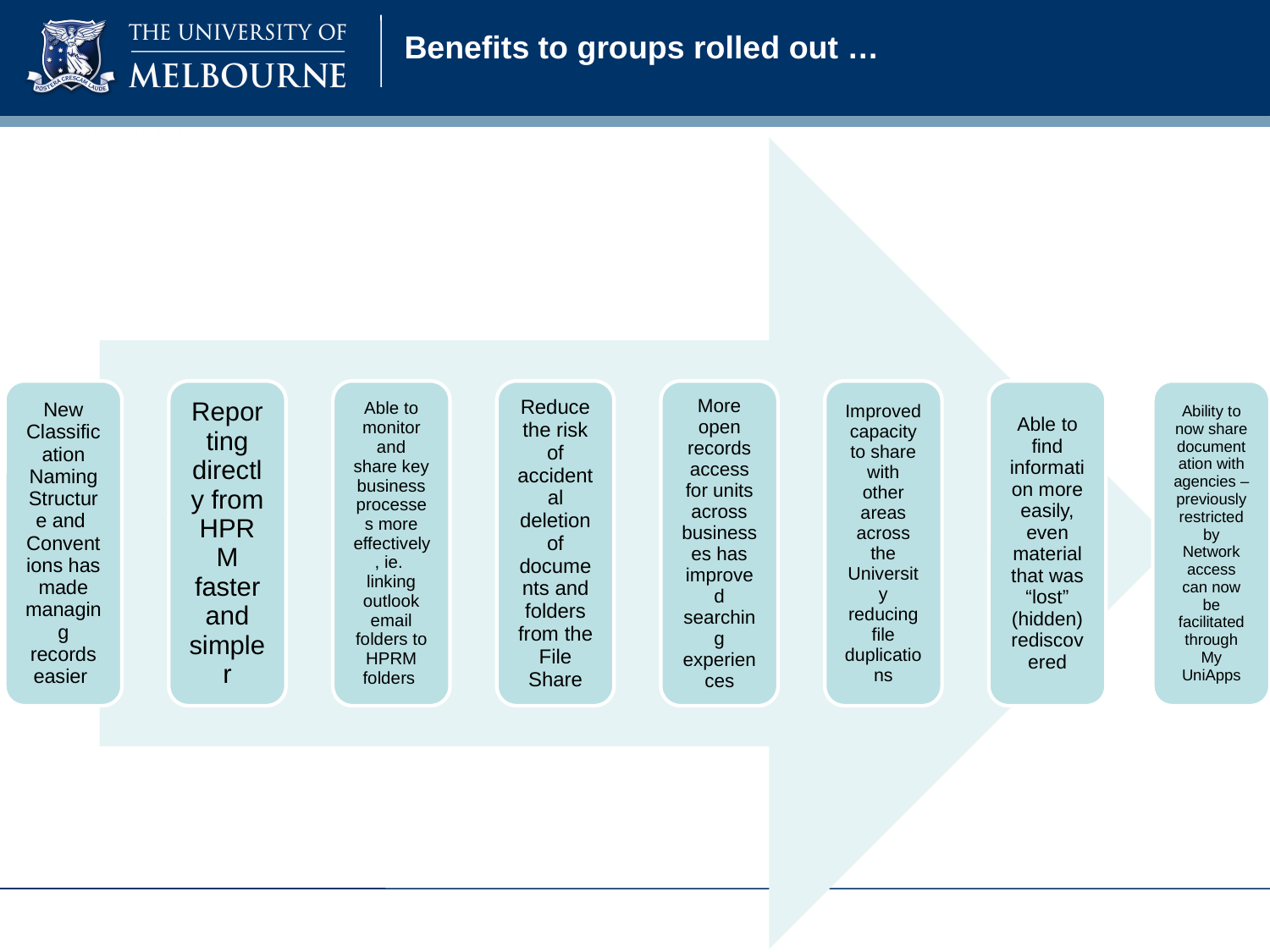

# Benefits to groups rolled out …
New Classification Naming Structure and  Conventions has made managing records easier
Reporting directly from HPRM faster and simpler
Able to monitor and share key business processes more effectively, ie.  linking outlook email folders to HPRM folders
Reduce the risk of accidental deletion of documents and folders from the File Share
Able to find information more easily, even material that was “lost” (hidden) rediscovered
Ability to now share documentation with agencies – previously restricted by Network access can now be facilitated through My UniApps
Improved capacity to share with other areas across the University reducing file duplications
More open records access for units across businesses has improved searching experiences